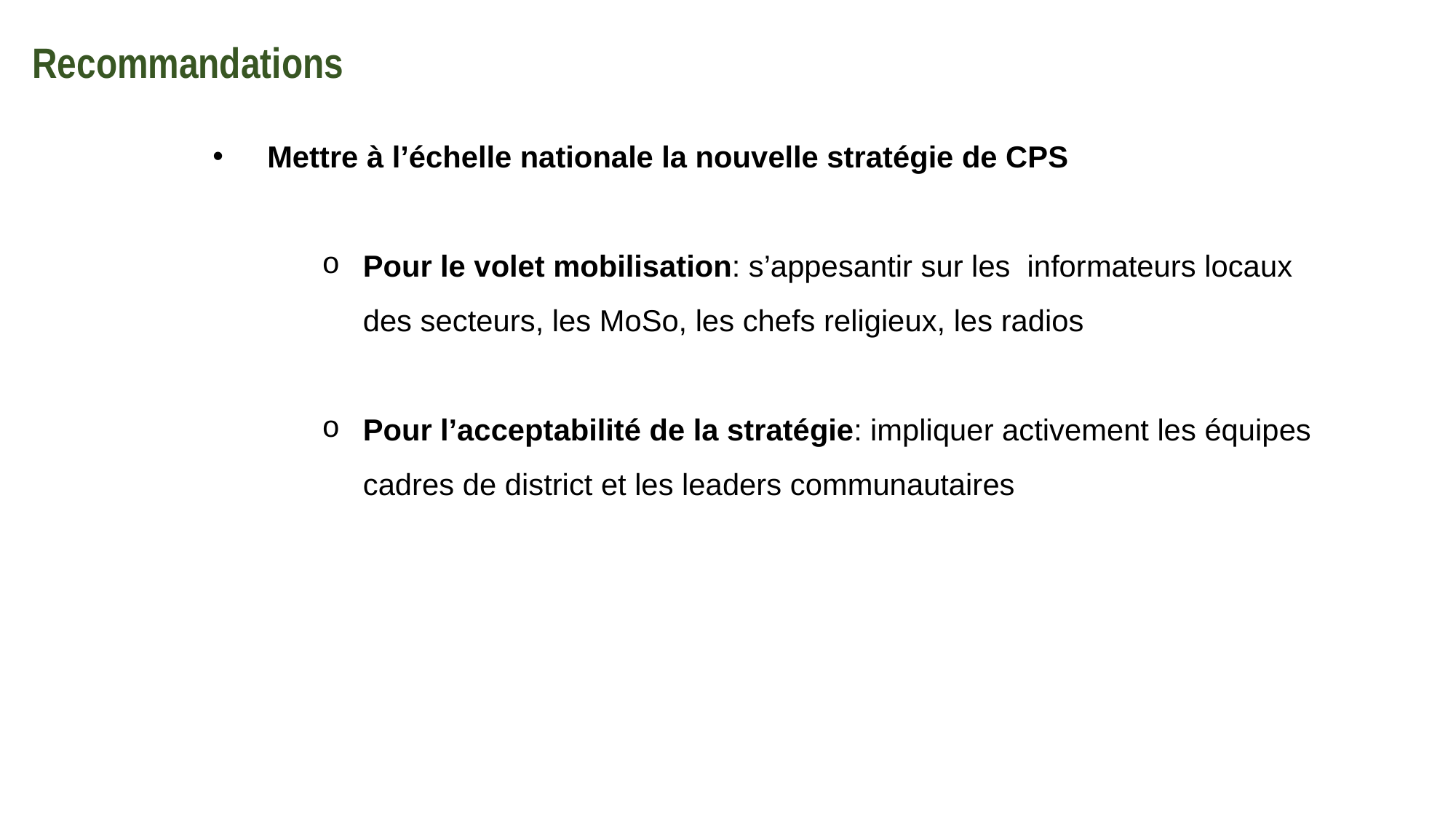

Recommandations
Mettre à l’échelle nationale la nouvelle stratégie de CPS

Pour le volet mobilisation: s’appesantir sur les  informateurs locaux des secteurs, les MoSo, les chefs religieux, les radios

Pour l’acceptabilité de la stratégie: impliquer activement les équipes cadres de district et les leaders communautaires